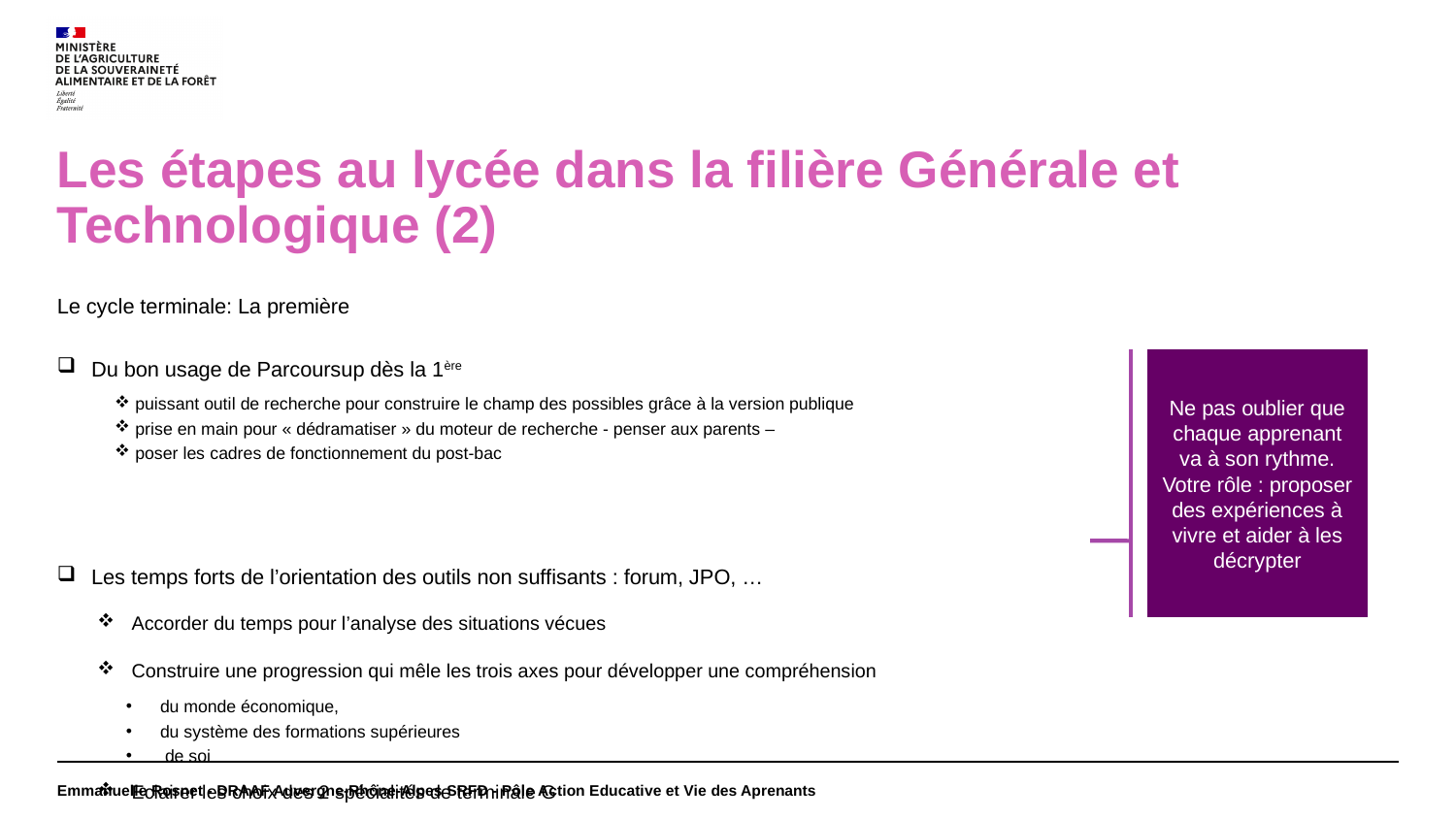

# Les étapes au lycée dans la filière Générale et Technologique (2)
Le cycle terminale: La première

Du bon usage de Parcoursup dès la 1ère
 puissant outil de recherche pour construire le champ des possibles grâce à la version publique
 prise en main pour « dédramatiser » du moteur de recherche - penser aux parents –
 poser les cadres de fonctionnement du post-bac

Les temps forts de l’orientation des outils non suffisants : forum, JPO, …
Accorder du temps pour l’analyse des situations vécues
Construire une progression qui mêle les trois axes pour développer une compréhension
du monde économique,
du système des formations supérieures
 de soi
Eclairer les choix des 2 spécialités de terminale G

Ne pas oublier que chaque apprenant va à son rythme. Votre rôle : proposer des expériences à vivre et aider à les décrypter
Emmanuelle Rosnet - DRAAF Auvergne-Rhône-Alpes SRFD - Pôle Action Educative et Vie des Aprenants